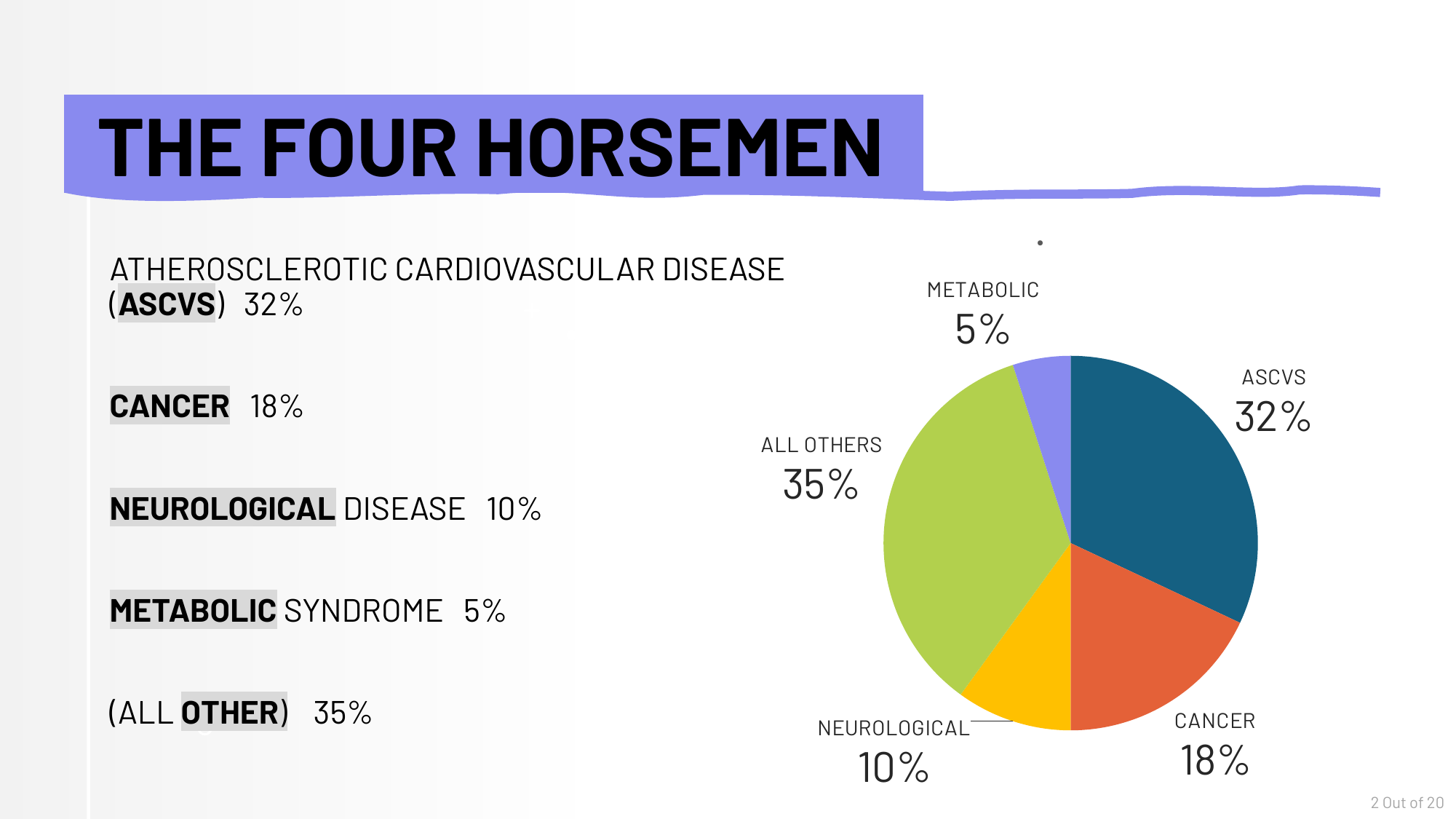

# THE FOUR HORSEMEN .

### Chart:

| Category | . |
|---|---|
| ASCVS | 0.32 |
| CANCER | 0.18 |
| NEUROLOGICAL | 0.1 |
| ALL OTHERS | 0.35 |
| METABOLIC | 0.05 |
ATHEROSCLEROTIC CARDIOVASCULAR DISEASE  (ASCVS)   32%

CANCER   18%

NEUROLOGICAL DISEASE   10%

METABOLIC SYNDROME   5%

(ALL OTHER)    35%
2 Out of 20